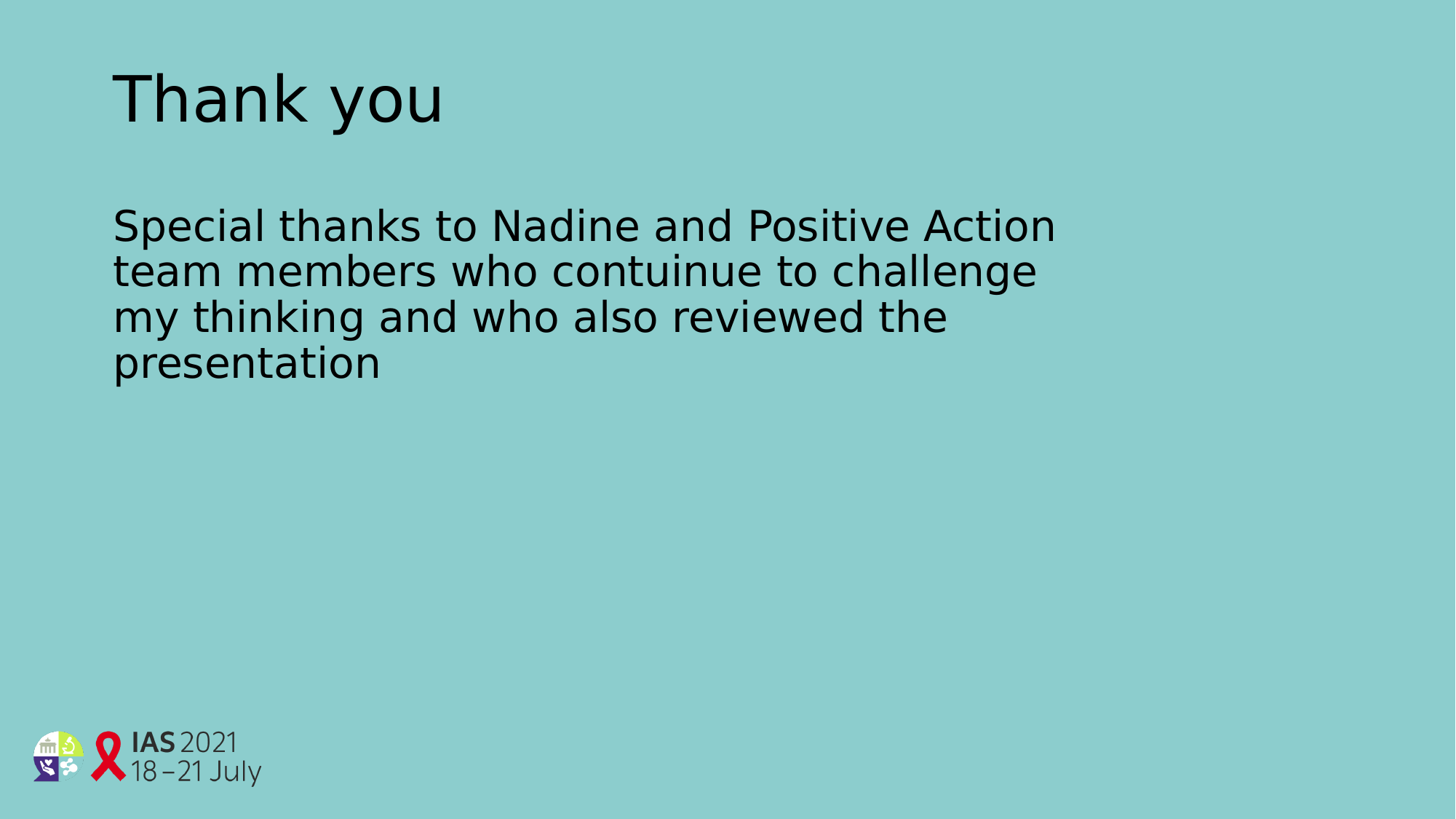

Thank you

Special thanks to Nadine and Positive Action team members who contuinue to challenge my thinking and who also reviewed the presentation